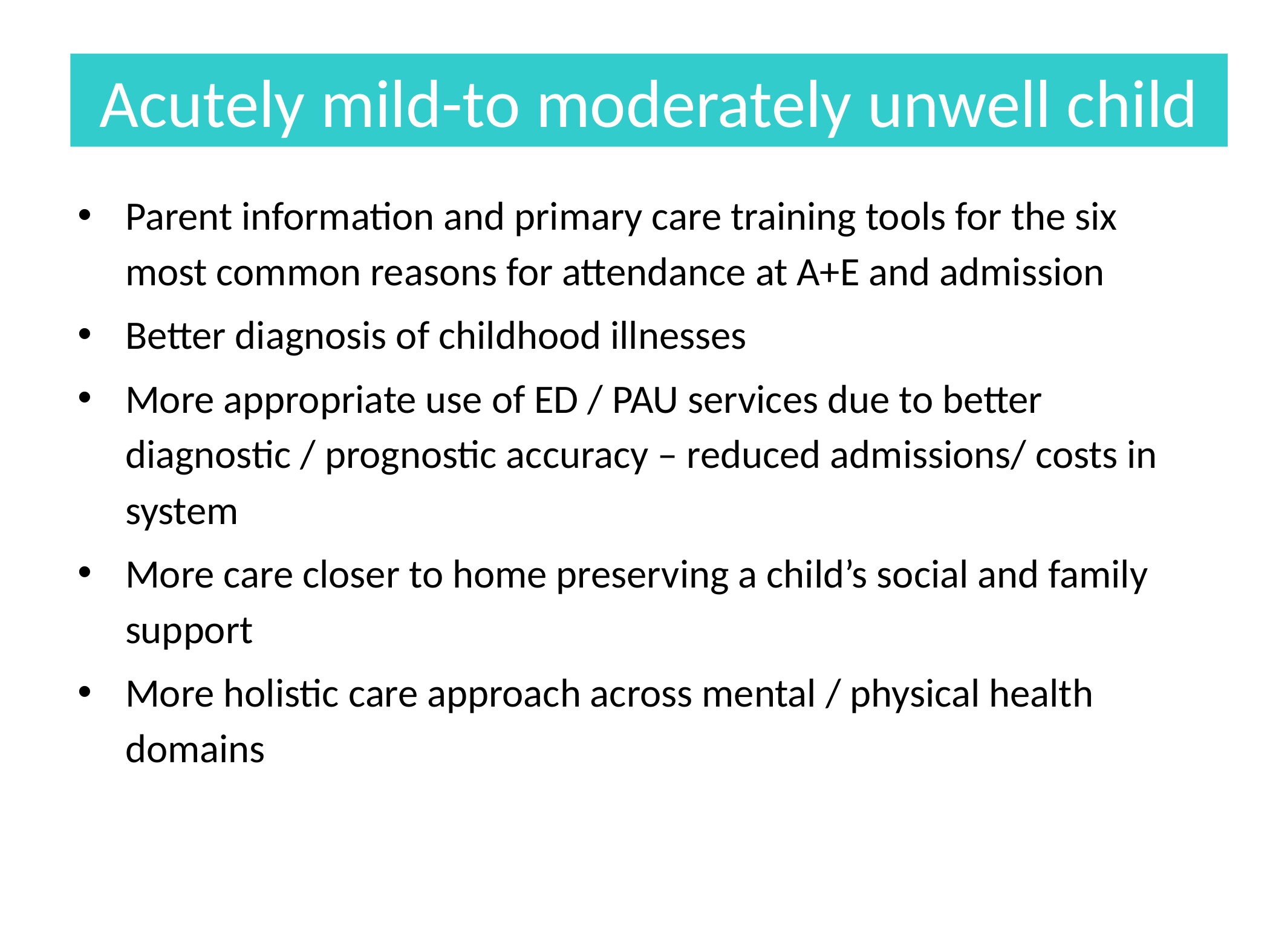

# Acutely mild-to moderately unwell child
Parent information and primary care training tools for the six most common reasons for attendance at A+E and admission
Better diagnosis of childhood illnesses
More appropriate use of ED / PAU services due to better diagnostic / prognostic accuracy – reduced admissions/ costs in system
More care closer to home preserving a child’s social and family support
More holistic care approach across mental / physical health domains